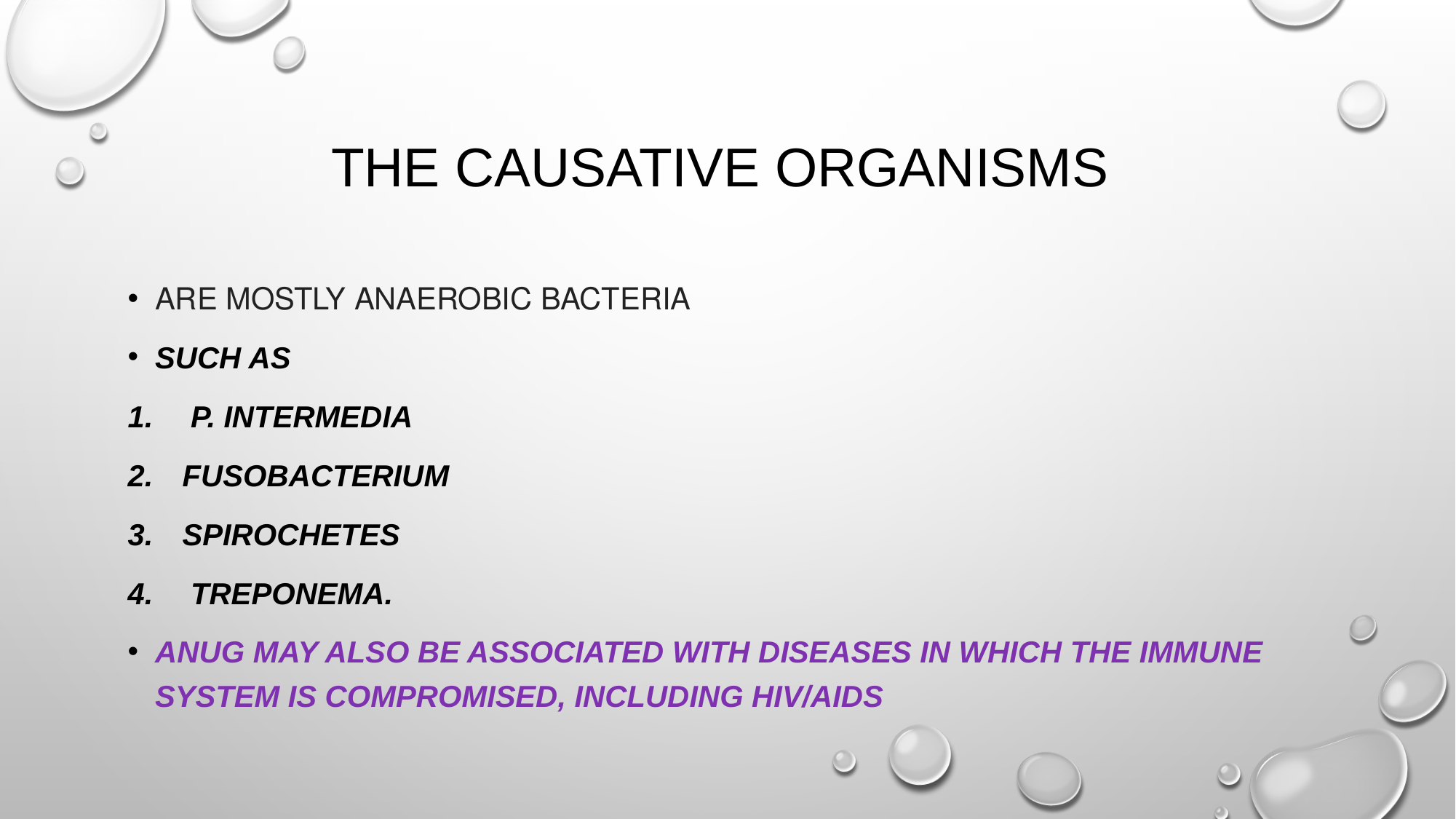

# The causative organisms
are mostly anaerobic bacteria
Such as
 P. intermedia
Fusobacterium
Spirochetes
 Treponema.
ANUG may also be associated with diseases in which the immune system is compromised, including HIV/AIDS